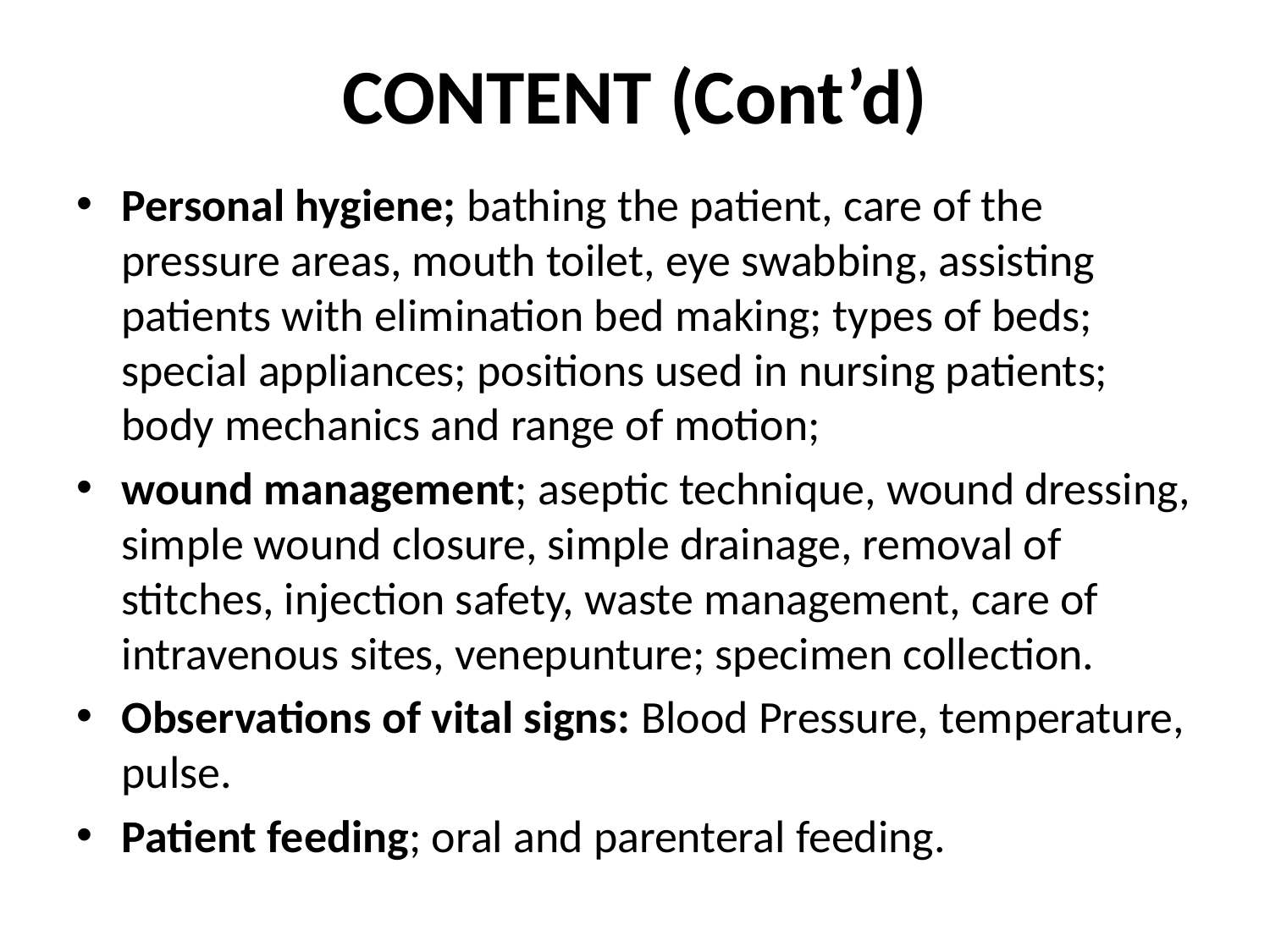

# CONTENT (Cont’d)
Personal hygiene; bathing the patient, care of the pressure areas, mouth toilet, eye swabbing, assisting patients with elimination bed making; types of beds; special appliances; positions used in nursing patients; body mechanics and range of motion;
wound management; aseptic technique, wound dressing, simple wound closure, simple drainage, removal of stitches, injection safety, waste management, care of intravenous sites, venepunture; specimen collection.
Observations of vital signs: Blood Pressure, temperature, pulse.
Patient feeding; oral and parenteral feeding.